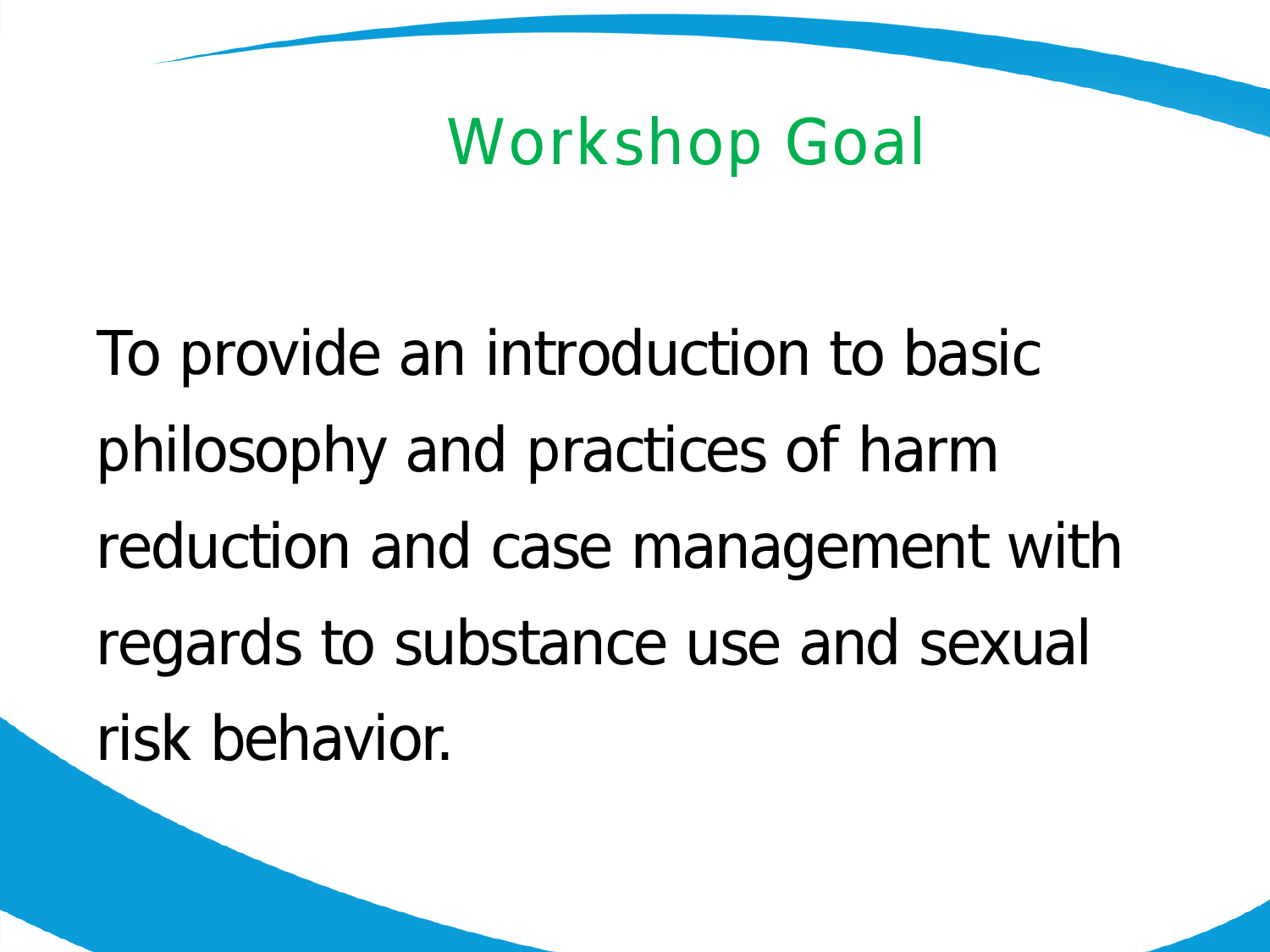

Workshop Goal
To provide an introduction to basic philosophy and practices of harm reduction and case management with regards to substance use and sexual risk behavior.